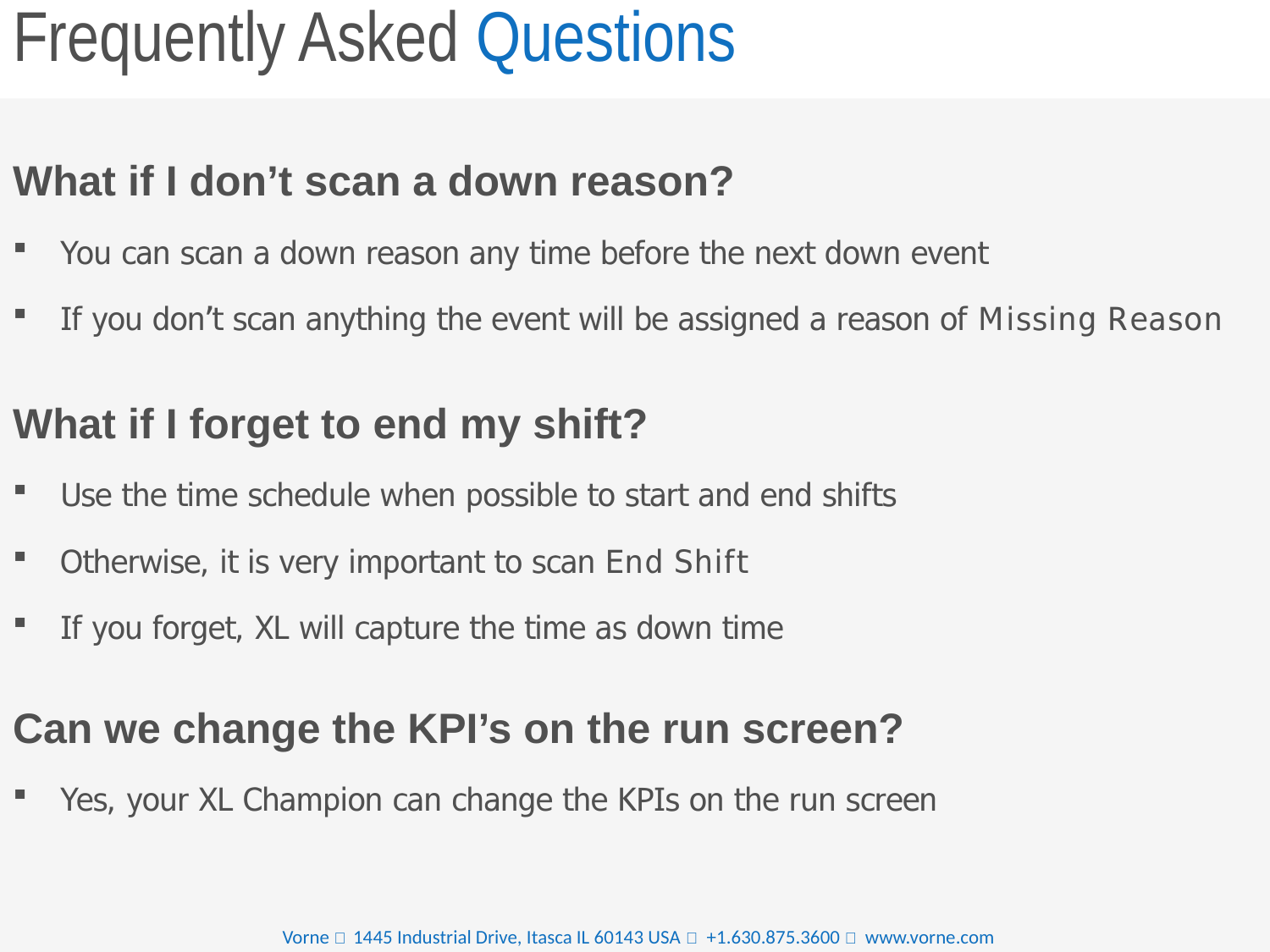

# Frequently Asked Questions

What if I don’t scan a down reason?
You can scan a down reason any time before the next down event
If you don’t scan anything the event will be assigned a reason of Missing Reason

What if I forget to end my shift?
Use the time schedule when possible to start and end shifts
Otherwise, it is very important to scan End Shift
If you forget, XL will capture the time as down time

Can we change the KPI’s on the run screen?
Yes, your XL Champion can change the KPIs on the run screen